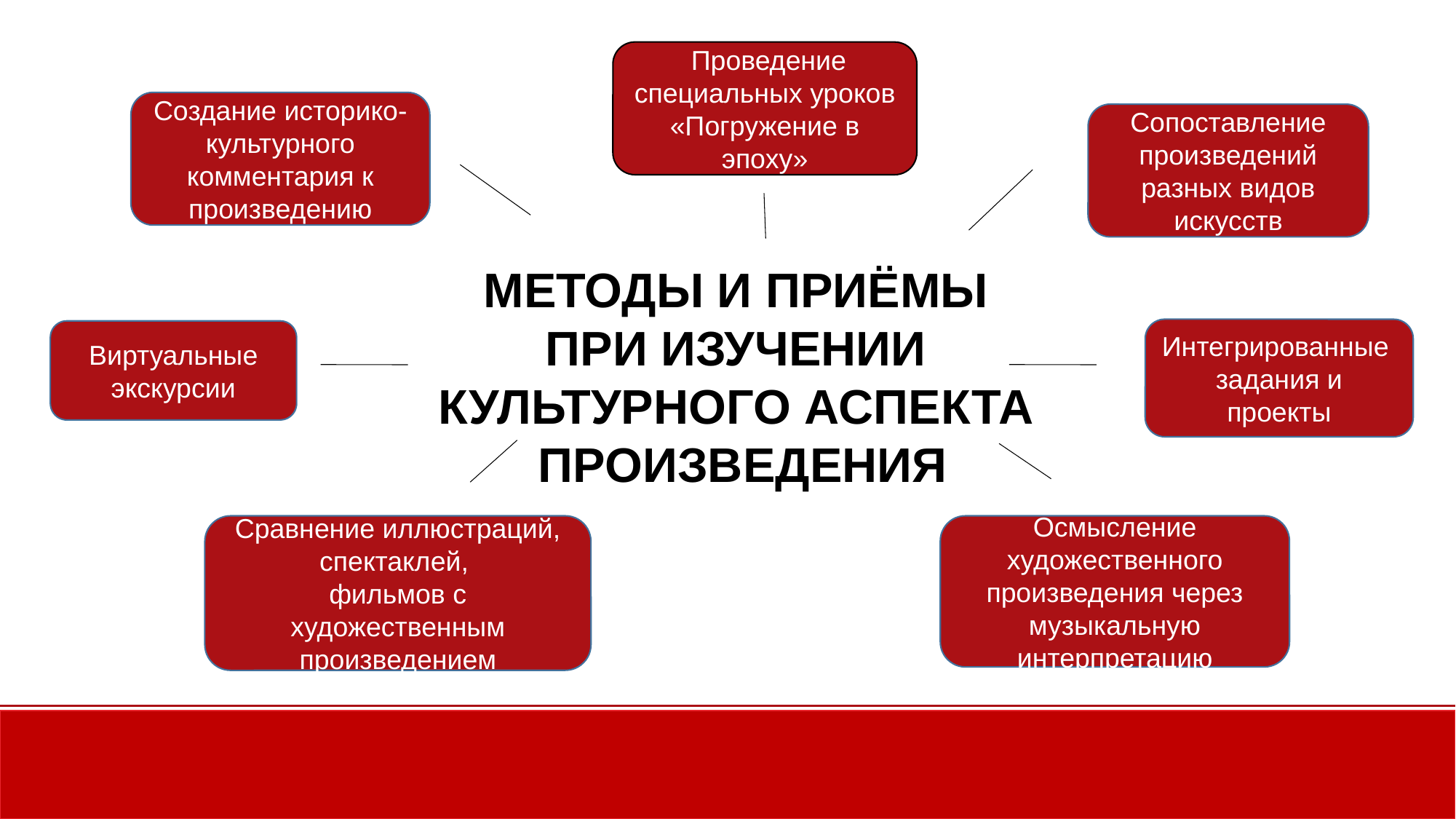

Проведение специальных уроков «Погружение в эпоху»
Создание историко-культурного комментария к произведению
Сопоставление произведений разных видов искусств

МЕТОДЫ И ПРИЁМЫ
ПРИ ИЗУЧЕНИИ
КУЛЬТУРНОГО АСПЕКТА
ПРОИЗВЕДЕНИЯ

Интегрированные
задания и проекты

Виртуальные экскурсии
Осмысление художественного произведения через музыкальную интерпретацию
Сравнение иллюстраций, спектаклей,
фильмов с художественным произведением